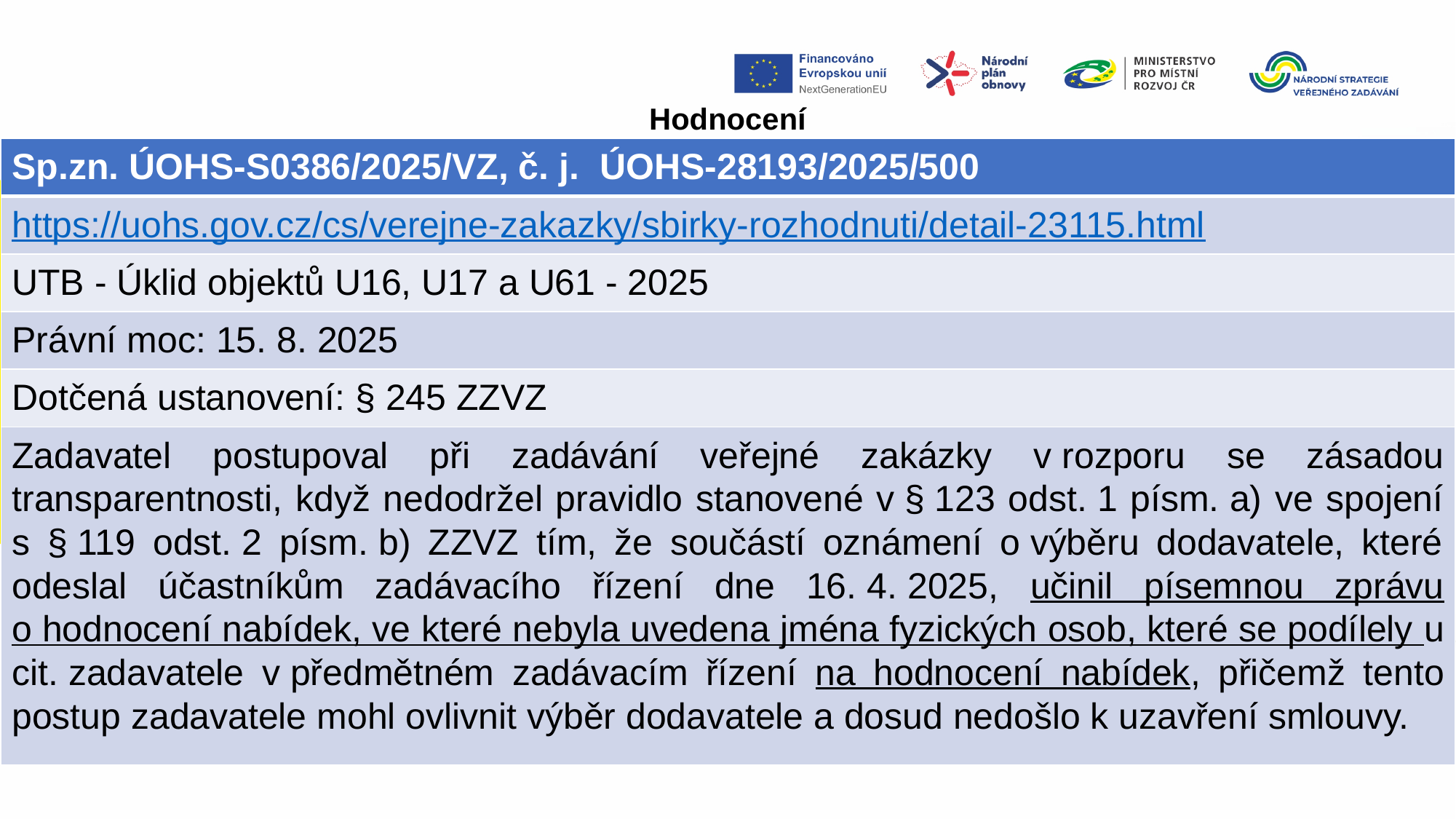

Hodnocení
| Sp.zn. ÚOHS-S0386/2025/VZ, č. j.  ÚOHS-28193/2025/500 |
| --- |
| https://uohs.gov.cz/cs/verejne-zakazky/sbirky-rozhodnuti/detail-23115.html |
| UTB - Úklid objektů U16, U17 a U61 - 2025 |
| Právní moc: 15. 8. 2025 |
| Dotčená ustanovení: § 245 ZZVZ |
| Zadavatel postupoval při zadávání veřejné zakázky v rozporu se zásadou transparentnosti, když nedodržel pravidlo stanovené v § 123 odst. 1 písm. a) ve spojení s § 119 odst. 2 písm. b) ZZVZ tím, že součástí oznámení o výběru dodavatele, které odeslal účastníkům zadávacího řízení dne 16. 4. 2025, učinil písemnou zprávu o hodnocení nabídek, ve které nebyla uvedena jména fyzických osob, které se podílely u cit. zadavatele v předmětném zadávacím řízení na hodnocení nabídek, přičemž tento postup zadavatele mohl ovlivnit výběr dodavatele a dosud nedošlo k uzavření smlouvy. |